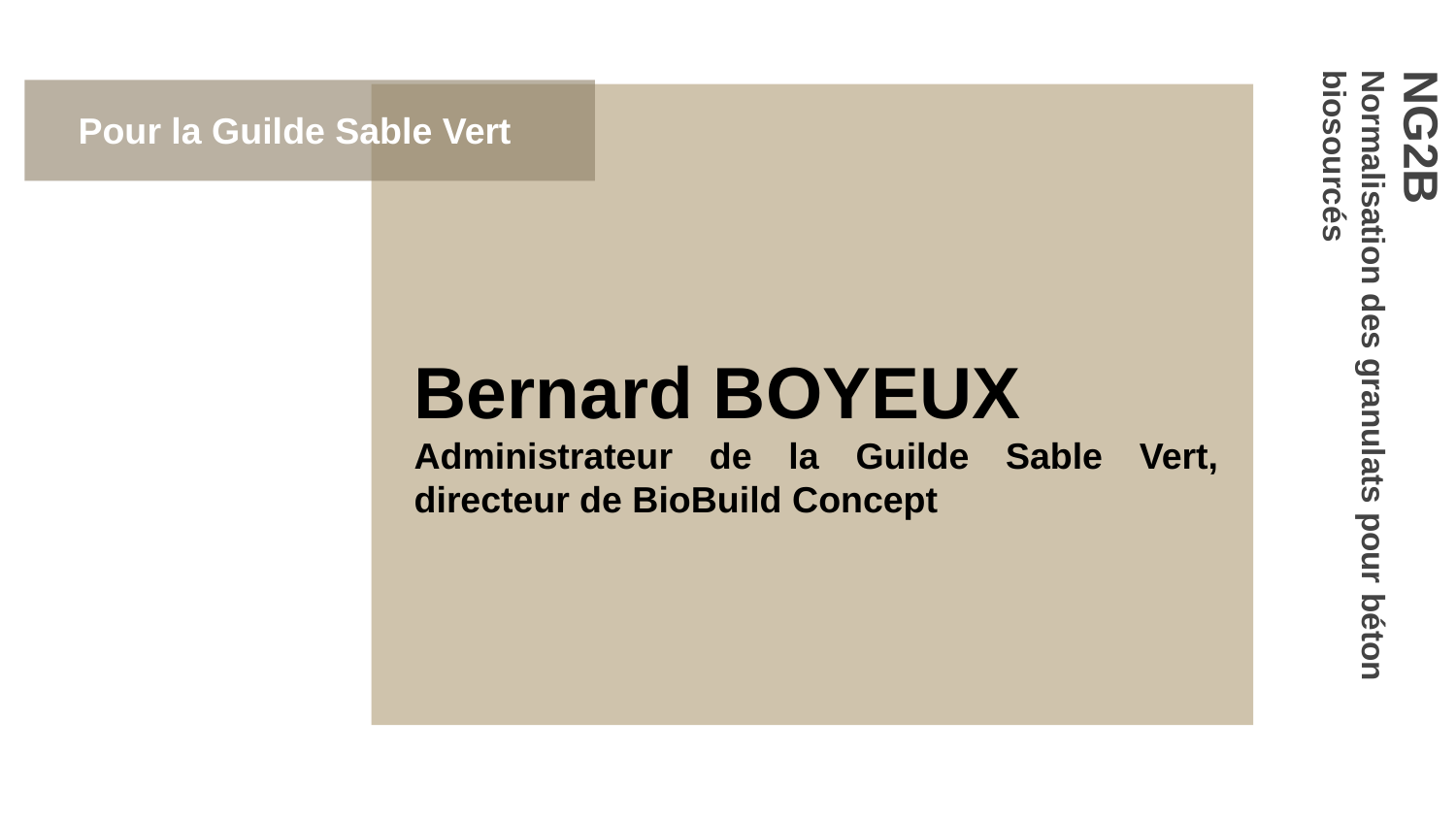

Pour la Guilde Sable Vert
Bernard BOYEUX
Administrateur de la Guilde Sable Vert, directeur de BioBuild Concept
NG2B
Normalisation des granulats pour béton biosourcés